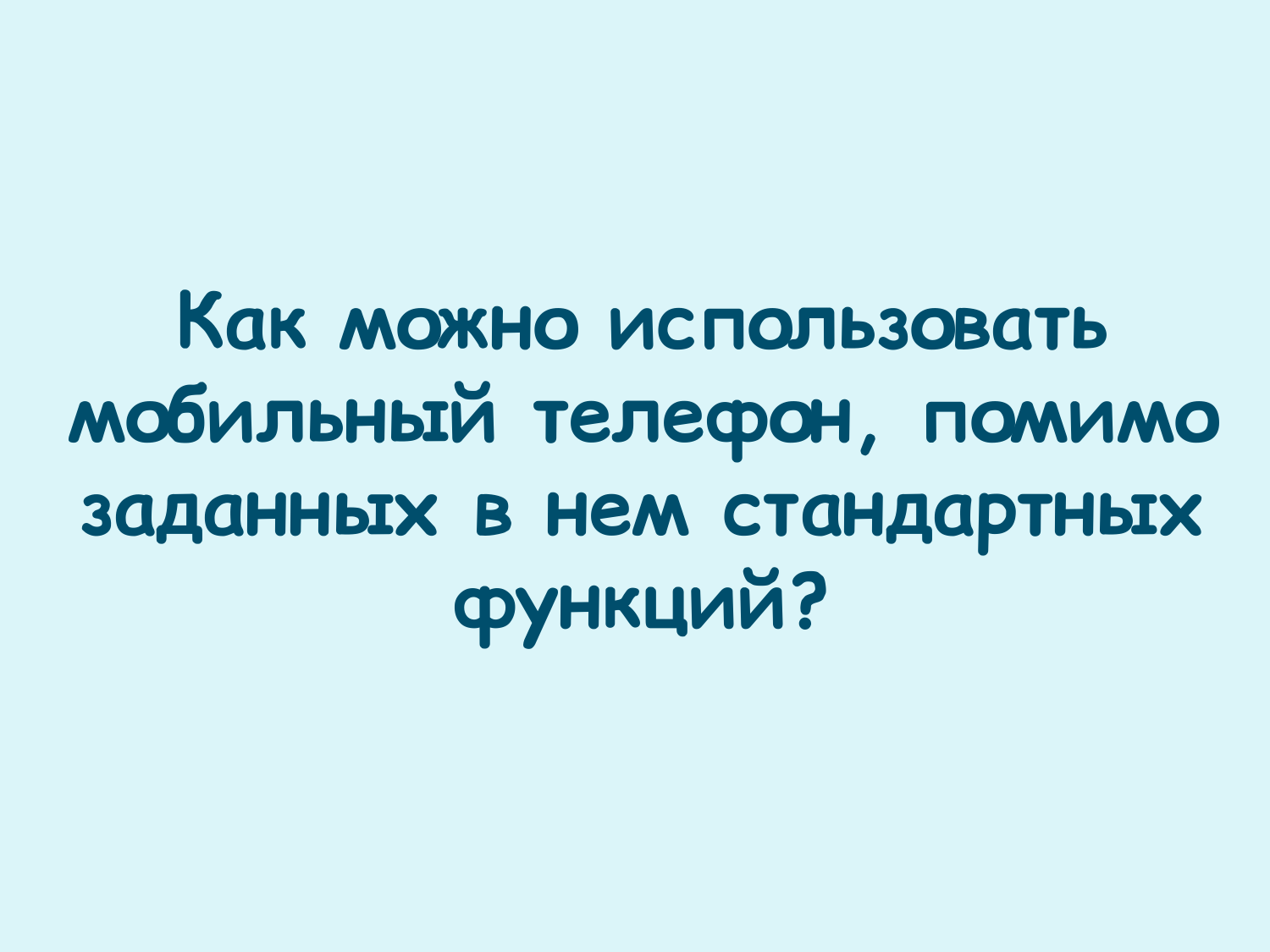

Как можно использовать мобильный телефон, помимо заданных в нем стандартных функций?